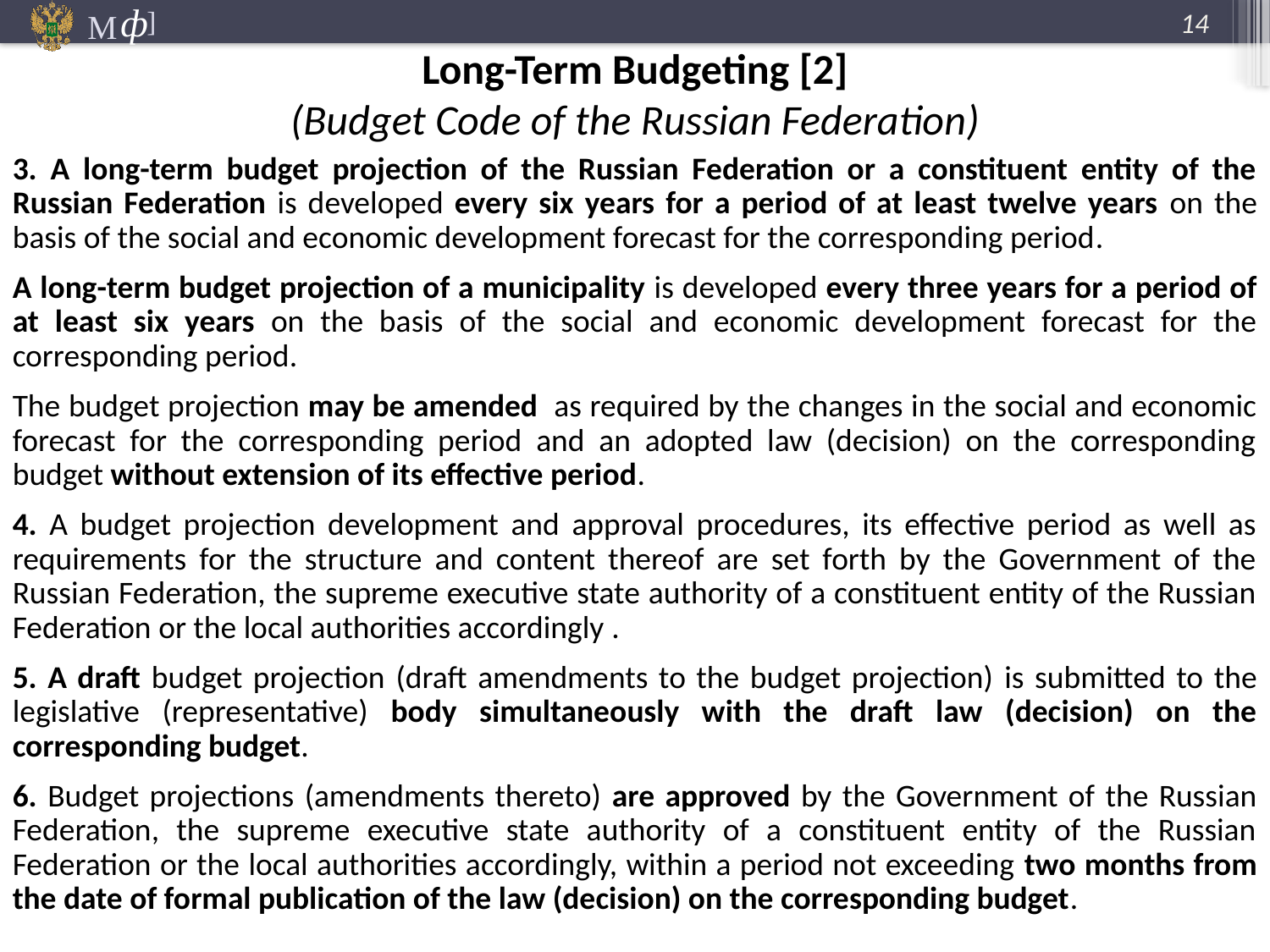

14
Long-Term Budgeting [2]
(Budget Code of the Russian Federation)
3. A long-term budget projection of the Russian Federation or a constituent entity of the Russian Federation is developed every six years for a period of at least twelve years on the basis of the social and economic development forecast for the corresponding period.
A long-term budget projection of a municipality is developed every three years for a period of at least six years on the basis of the social and economic development forecast for the corresponding period.
The budget projection may be amended  as required by the changes in the social and economic forecast for the corresponding period and an adopted law (decision) on the corresponding budget without extension of its effective period.
4. A budget projection development and approval procedures, its effective period as well as requirements for the structure and content thereof are set forth by the Government of the Russian Federation, the supreme executive state authority of a constituent entity of the Russian Federation or the local authorities accordingly .
5. A draft budget projection (draft amendments to the budget projection) is submitted to the legislative (representative) body simultaneously with the draft law (decision) on the corresponding budget.
6. Budget projections (amendments thereto) are approved by the Government of the Russian Federation, the supreme executive state authority of a constituent entity of the Russian Federation or the local authorities accordingly, within a period not exceeding two months from the date of formal publication of the law (decision) on the corresponding budget.